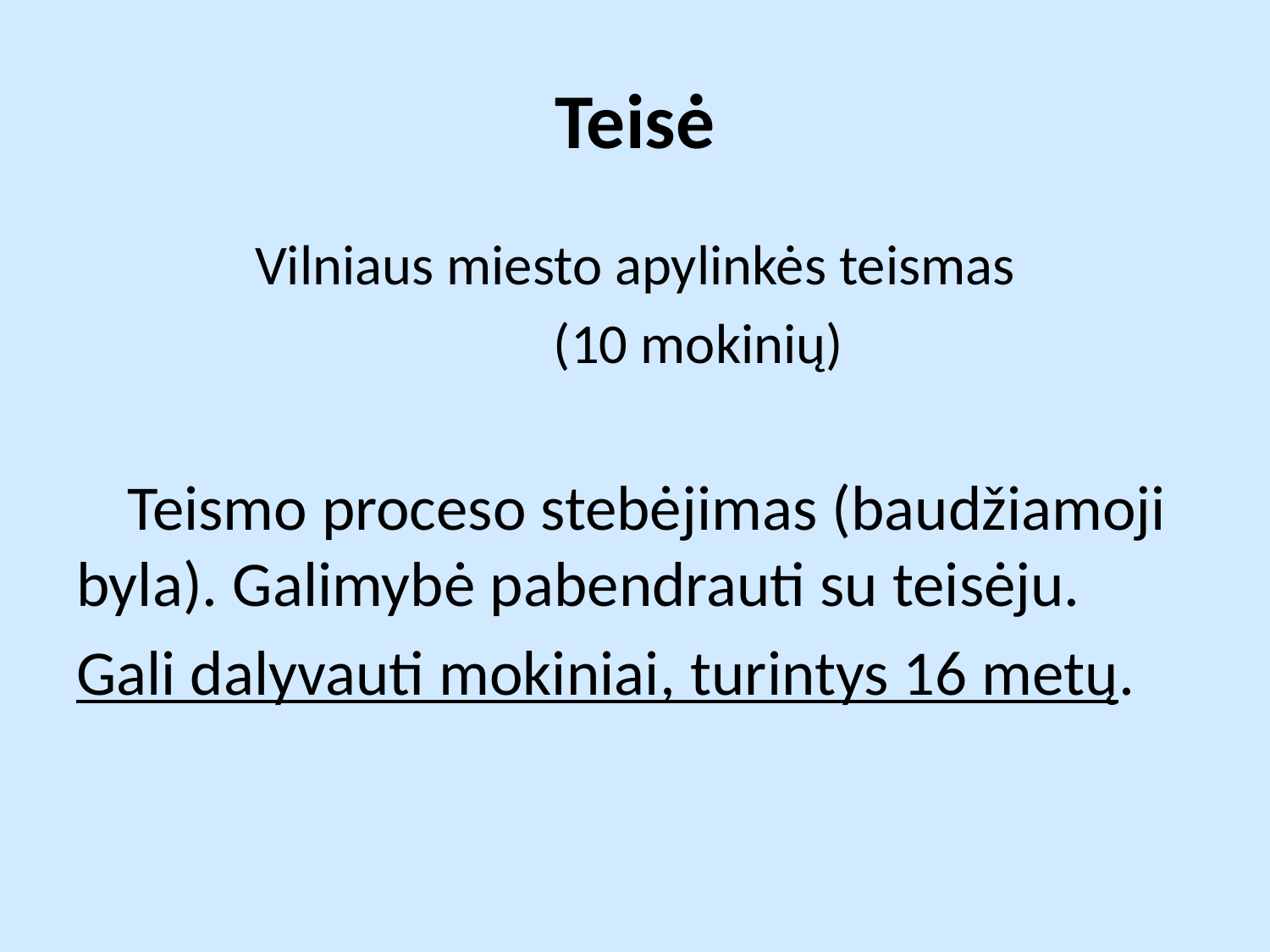

# Teisė
Vilniaus miesto apylinkės teismas
	(10 mokinių)

    Teismo proceso stebėjimas (baudžiamoji byla). Galimybė pabendrauti su teisėju.
Gali dalyvauti mokiniai, turintys 16 metų.